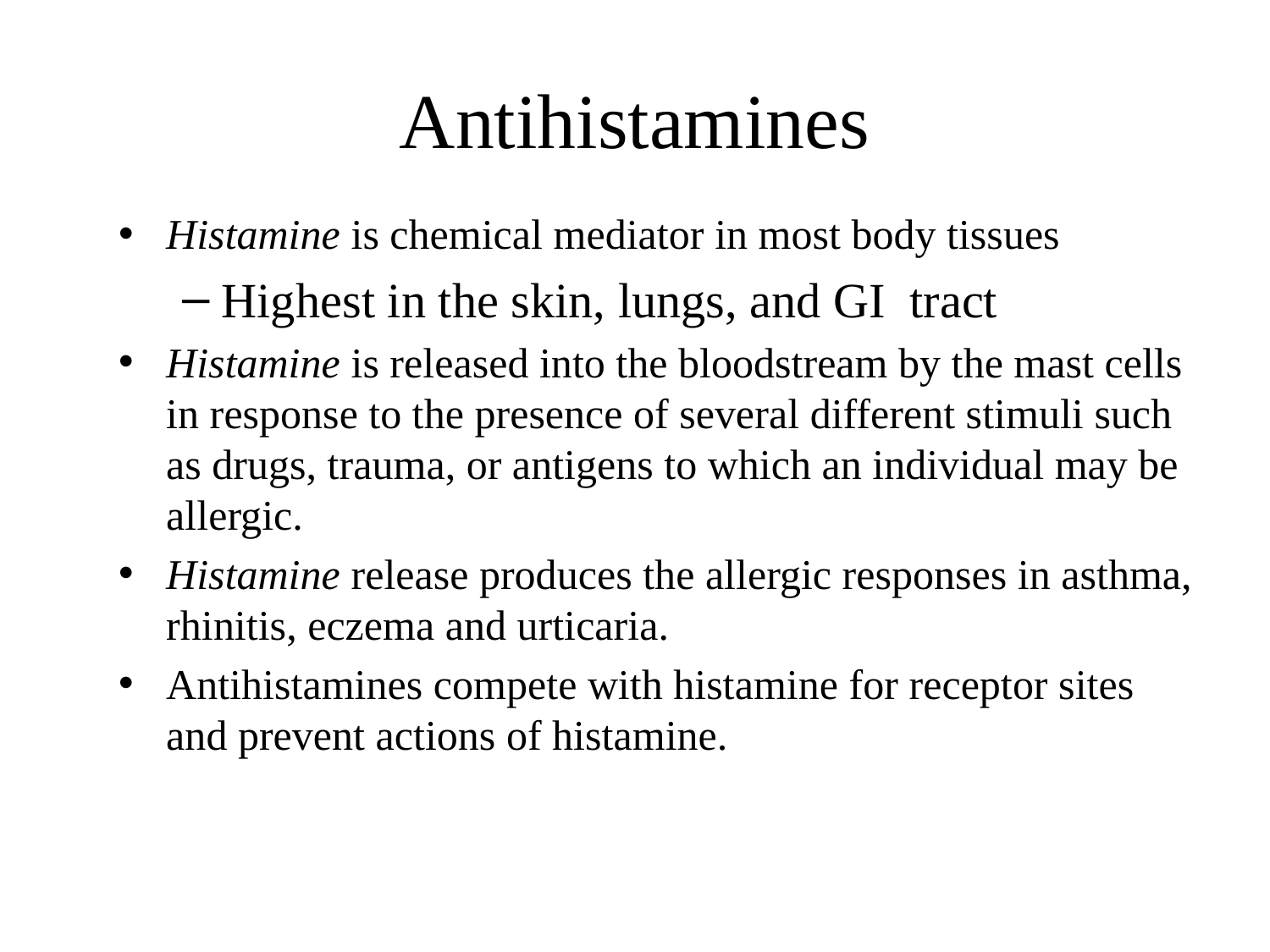

# Antihistamines
Histamine is chemical mediator in most body tissues
Highest in the skin, lungs, and GI  tract
Histamine is released into the bloodstream by the mast cells in response to the presence of several different stimuli such as drugs, trauma, or antigens to which an individual may be allergic.
Histamine release produces the allergic responses in asthma, rhinitis, eczema and urticaria.
Antihistamines compete with histamine for receptor sites and prevent actions of histamine.